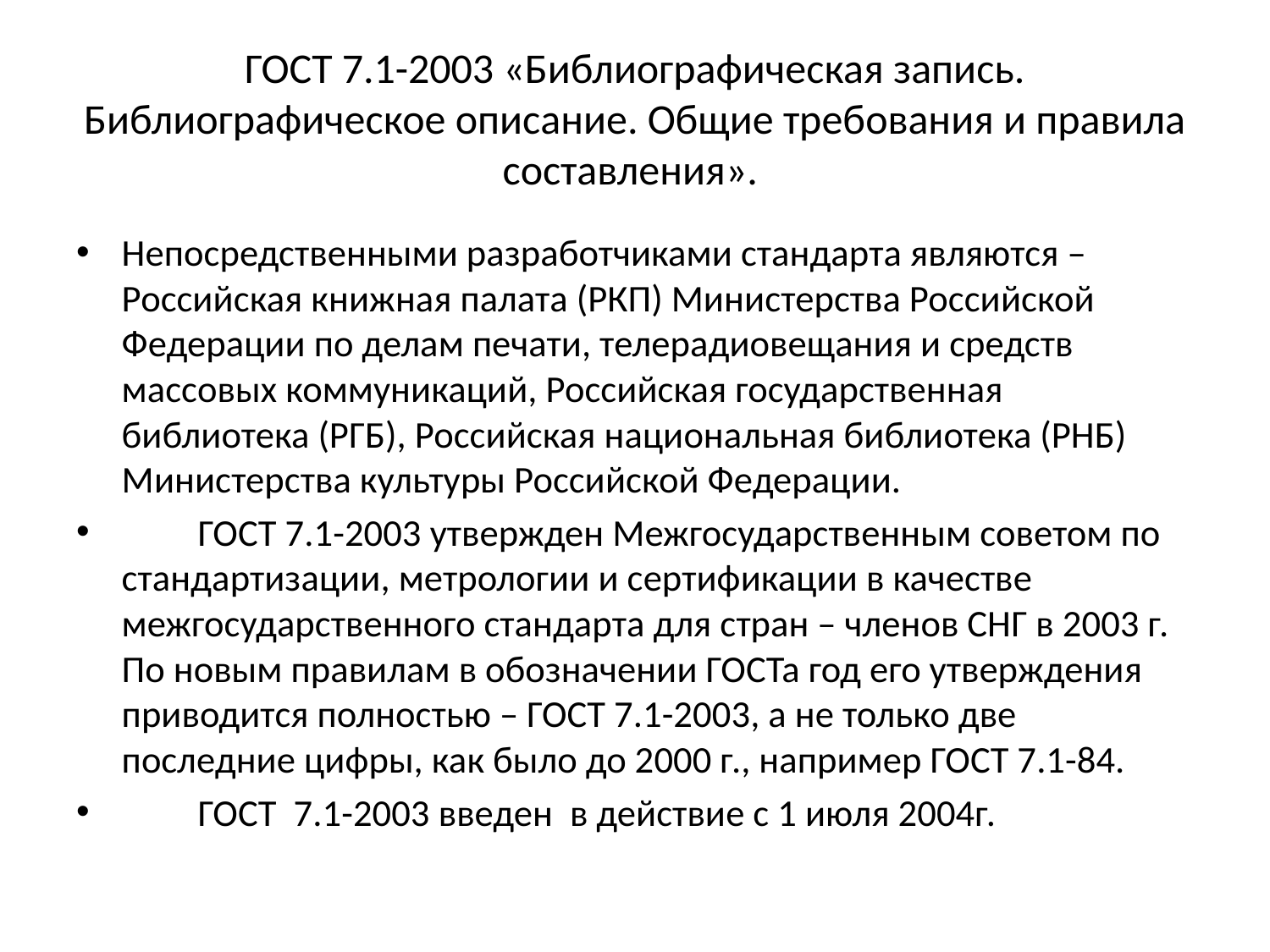

# ГОСТ 7.1-2003 «Библиографическая запись. Библиографическое описание. Общие требования и правила составления».
Непосредственными разработчиками стандарта являются – Российская книжная палата (РКП) Министерства Российской Федерации по делам печати, телерадиовещания и средств массовых коммуникаций, Российская государственная библиотека (РГБ), Российская национальная библиотека (РНБ) Министерства культуры Российской Федерации.
         ГОСТ 7.1-2003 утвержден Межгосударственным советом по стандартизации, метрологии и сертификации в качестве межгосударственного стандарта для стран – членов СНГ в 2003 г. По новым правилам в обозначении ГОСТа год его утверждения приводится полностью – ГОСТ 7.1-2003, а не только две последние цифры, как было до 2000 г., например ГОСТ 7.1-84.
         ГОСТ  7.1-2003 введен  в действие с 1 июля 2004г.